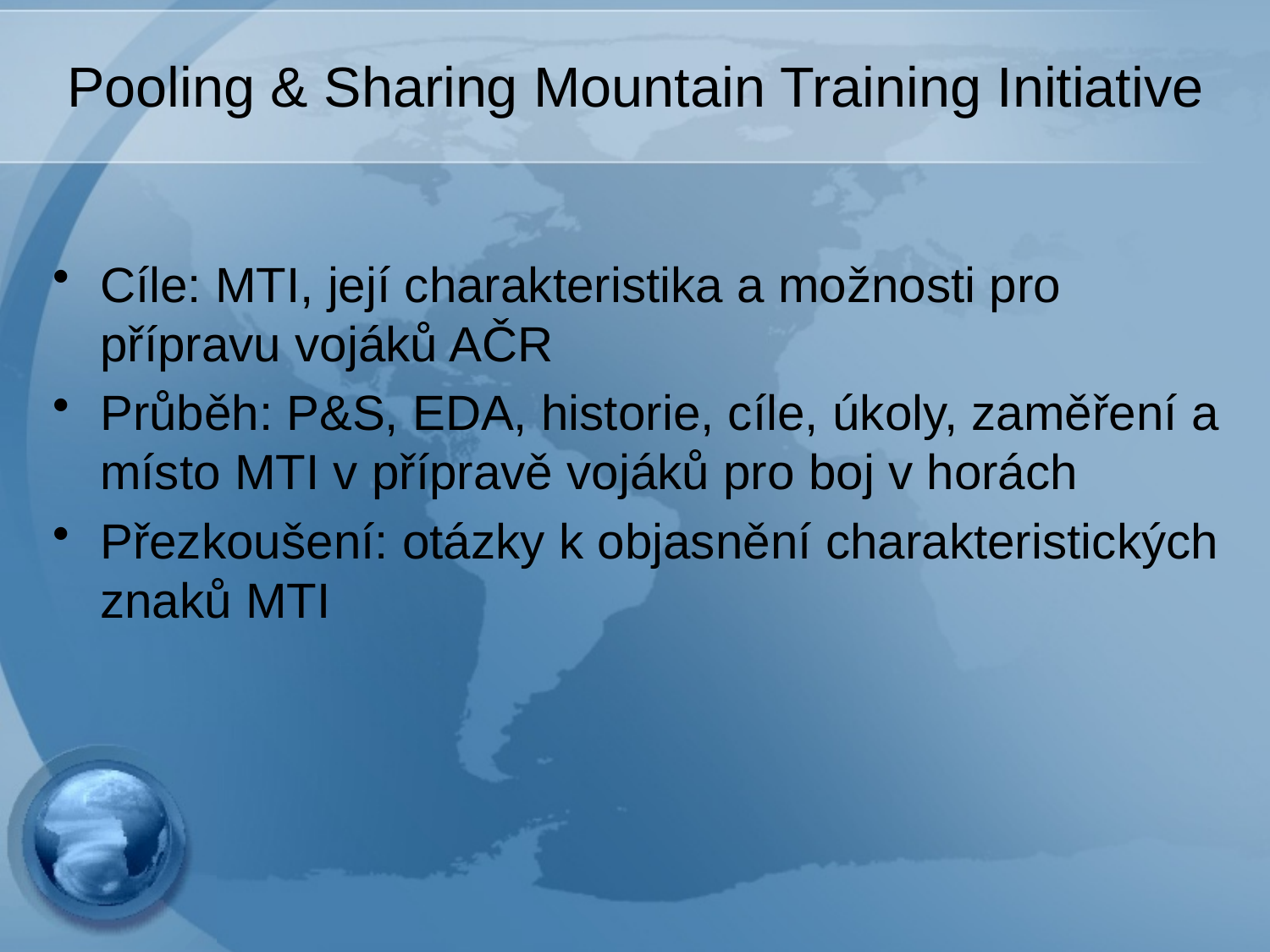

# Pooling & Sharing Mountain Training Initiative
Cíle: MTI, její charakteristika a možnosti pro přípravu vojáků AČR
Průběh: P&S, EDA, historie, cíle, úkoly, zaměření a místo MTI v přípravě vojáků pro boj v horách
Přezkoušení: otázky k objasnění charakteristických znaků MTI